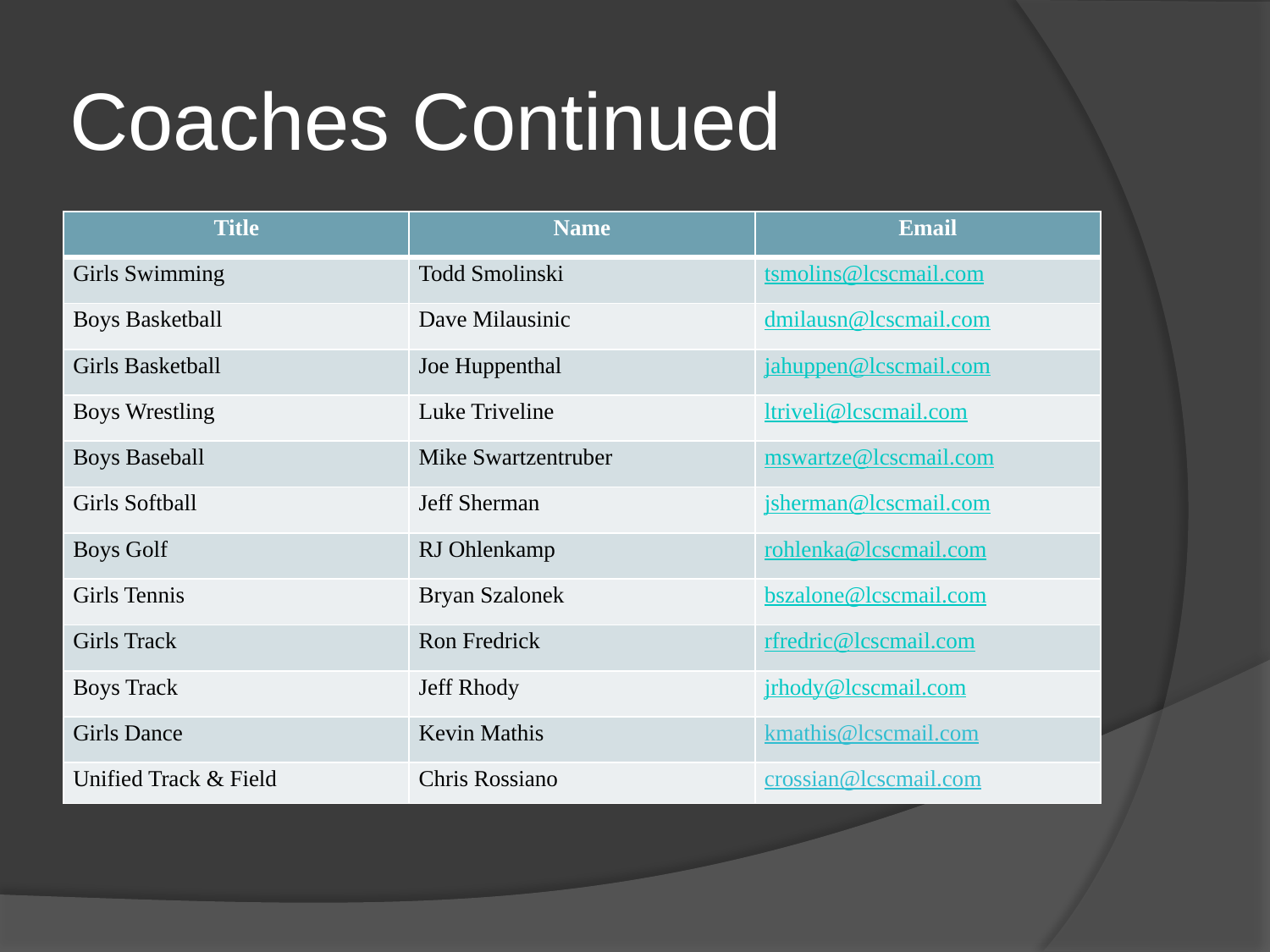

# Coaches Continued
| Title | Name | Email |
| --- | --- | --- |
| Girls Swimming | Todd Smolinski | tsmolins@lcscmail.com |
| Boys Basketball | Dave Milausinic | dmilausn@lcscmail.com |
| Girls Basketball | Joe Huppenthal | jahuppen@lcscmail.com |
| Boys Wrestling | Luke Triveline | ltriveli@lcscmail.com |
| Boys Baseball | Mike Swartzentruber | mswartze@lcscmail.com |
| Girls Softball | Jeff Sherman | jsherman@lcscmail.com |
| Boys Golf | RJ Ohlenkamp | rohlenka@lcscmail.com |
| Girls Tennis | Bryan Szalonek | bszalone@lcscmail.com |
| Girls Track | Ron Fredrick | rfredric@lcscmail.com |
| Boys Track | Jeff Rhody | jrhody@lcscmail.com |
| Girls Dance | Kevin Mathis | kmathis@lcscmail.com |
| Unified Track & Field | Chris Rossiano | crossian@lcscmail.com |